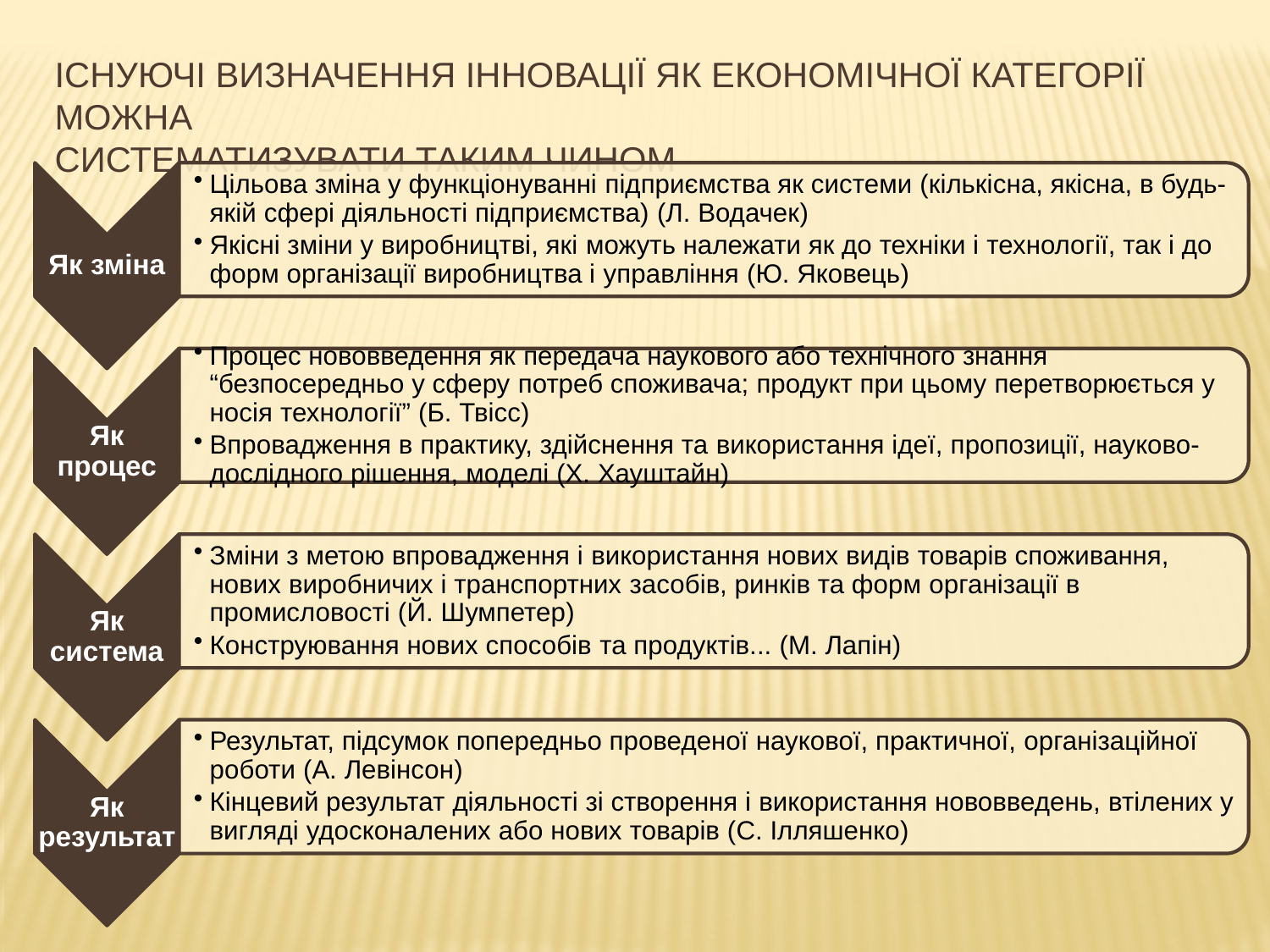

Існуючі визначення інновації як економічної категорії можна
систематизувати таким чином
Як зміна
Цільова зміна у функціонуванні підприємства як системи (кількісна, якісна, в будь-якій сфері діяльності підприємства) (Л. Водачек)
Якісні зміни у виробництві, які можуть належати як до техніки і технології, так і до форм організації виробництва і управління (Ю. Яковець)
Як процес
Процес нововведення як передача наукового або технічного знання “безпосередньо у сферу потреб споживача; продукт при цьому перетворюється у носія технології” (Б. Твісс)
Впровадження в практику, здійснення та використання ідеї, пропозиції, науково-дослідного рішення, моделі (Х. Хауштайн)
Як система
Зміни з метою впровадження і використання нових видів товарів споживання, нових виробничих і транспортних засобів, ринків та форм організації в промисловості (Й. Шумпетер)
Конструювання нових способів та продуктів... (М. Лапін)
Як результат
Результат, підсумок попередньо проведеної наукової, практичної, організаційної роботи (А. Левінсон)
Кінцевий результат діяльності зі створення і використання нововведень, втілених у вигляді удосконалених або нових товарів (С. Ілляшенко)